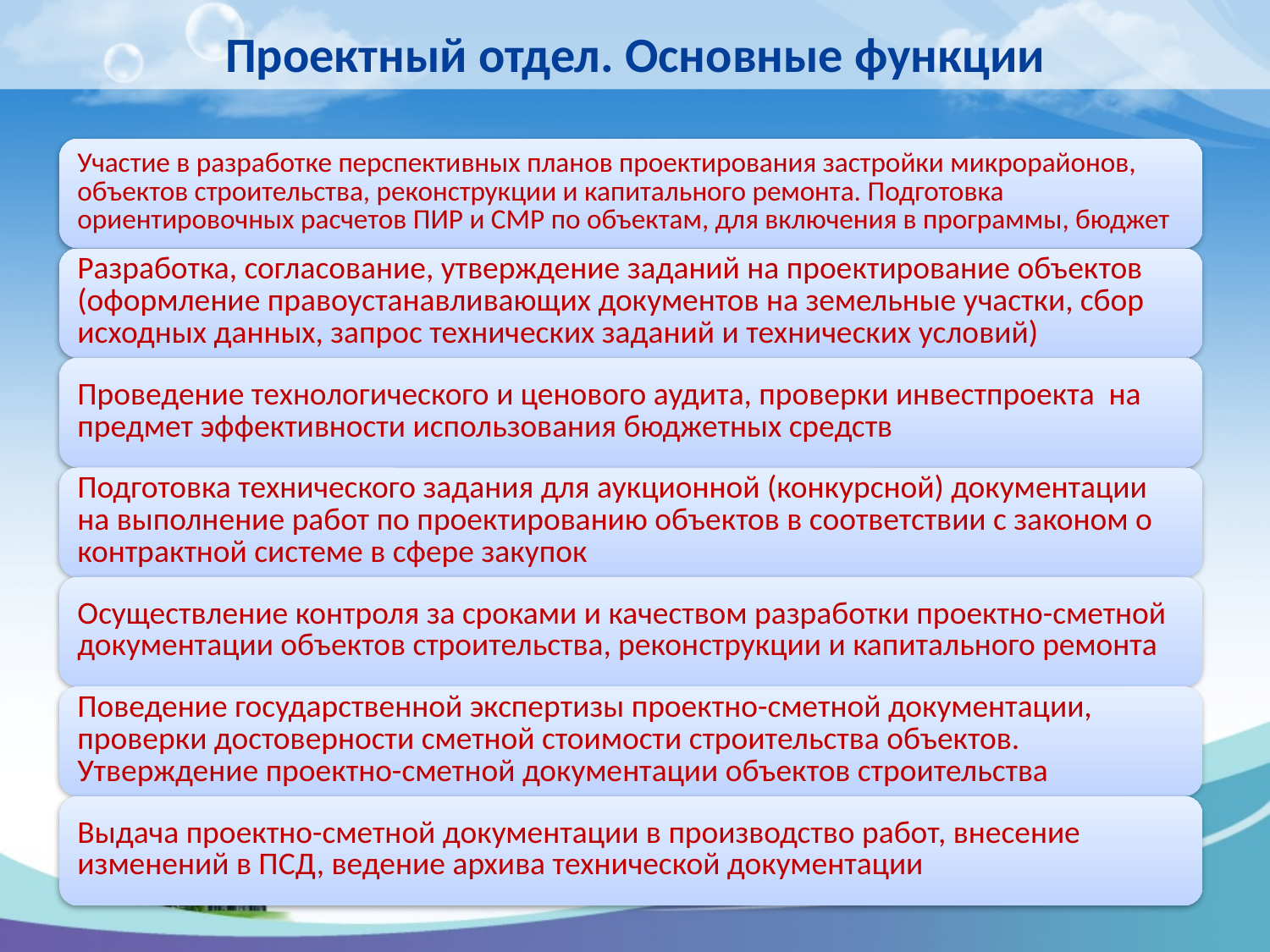

# Проектный отдел. Основные функции
Разработка, согласование, утверждение заданий на проектирование объектов (оформление правоустанавливающих документов на земельные участки, сбор исходных данных, запрос технических заданий и технических условий)
Проведение технологического и ценового аудита, проверки инвестпроекта  на предмет эффективности использования бюджетных средств
Участие в разработке перспективных планов проектирования застройки микрорайонов, объектов строительства, реконструкции и капитального ремонта. Подготовка ориентировочных расчетов ПИР и СМР по объектам, для включения в программы, бюджет
Подготовка технического задания для аукционной (конкурсной) документации на выполнение работ по проектированию объектов в соответствии с законом о контрактной системе в сфере закупок
Осуществление контроля за сроками и качеством разработки проектно-сметной документации объектов строительства, реконструкции и капитального ремонта
Поведение государственной экспертизы проектно-сметной документации, проверки достоверности сметной стоимости строительства объектов. Утверждение проектно-сметной документации объектов строительства
Выдача проектно-сметной документации в производство работ, внесение изменений в ПСД, ведение архива технической документации